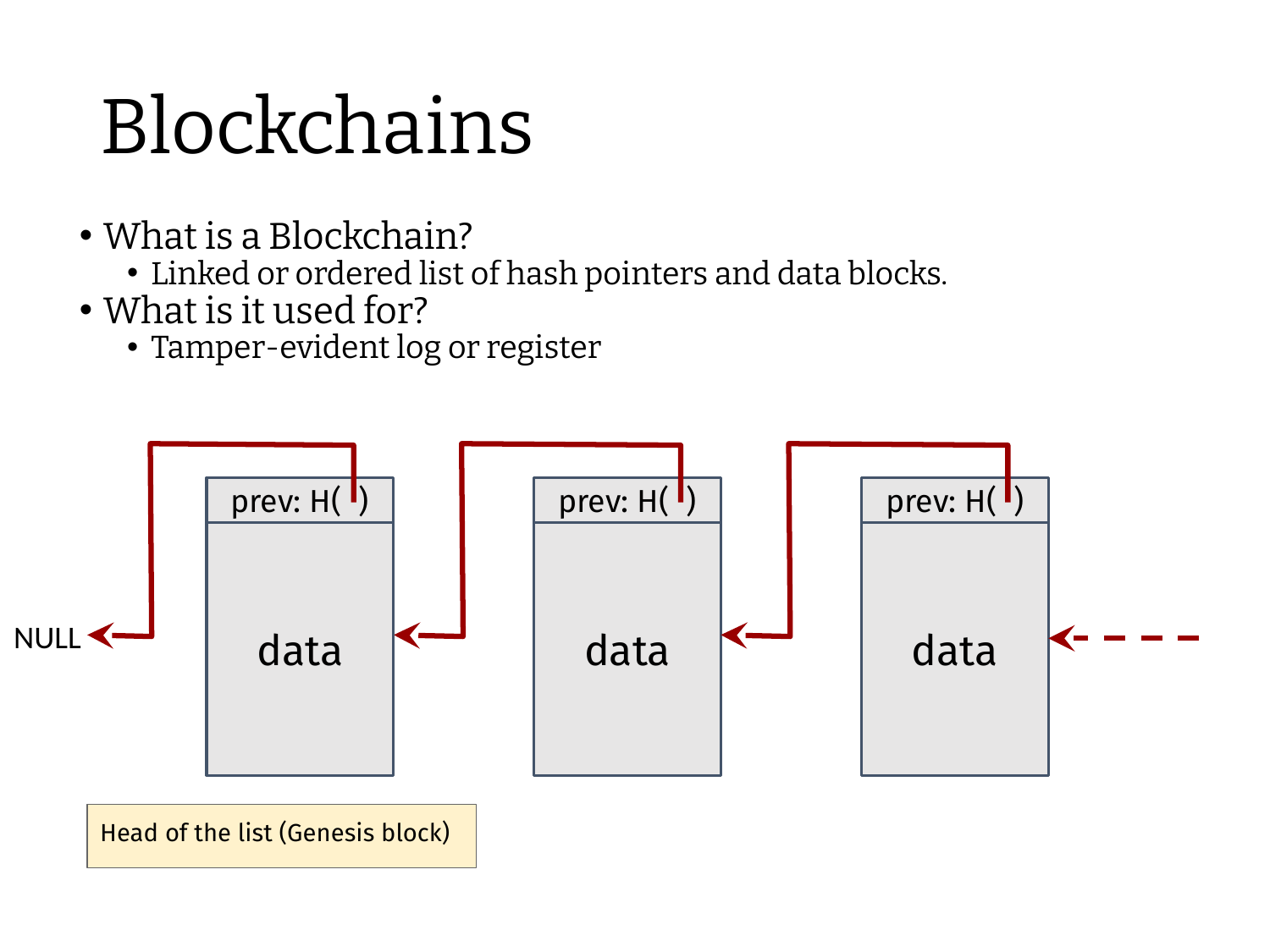

Blockchains
What is a Blockchain?
Linked or ordered list of hash pointers and data blocks.
What is it used for?
Tamper-evident log or register

prev: H(  )
data
prev: H(  )
data
prev: H(  )
data
NULL
Head of the list (Genesis block)